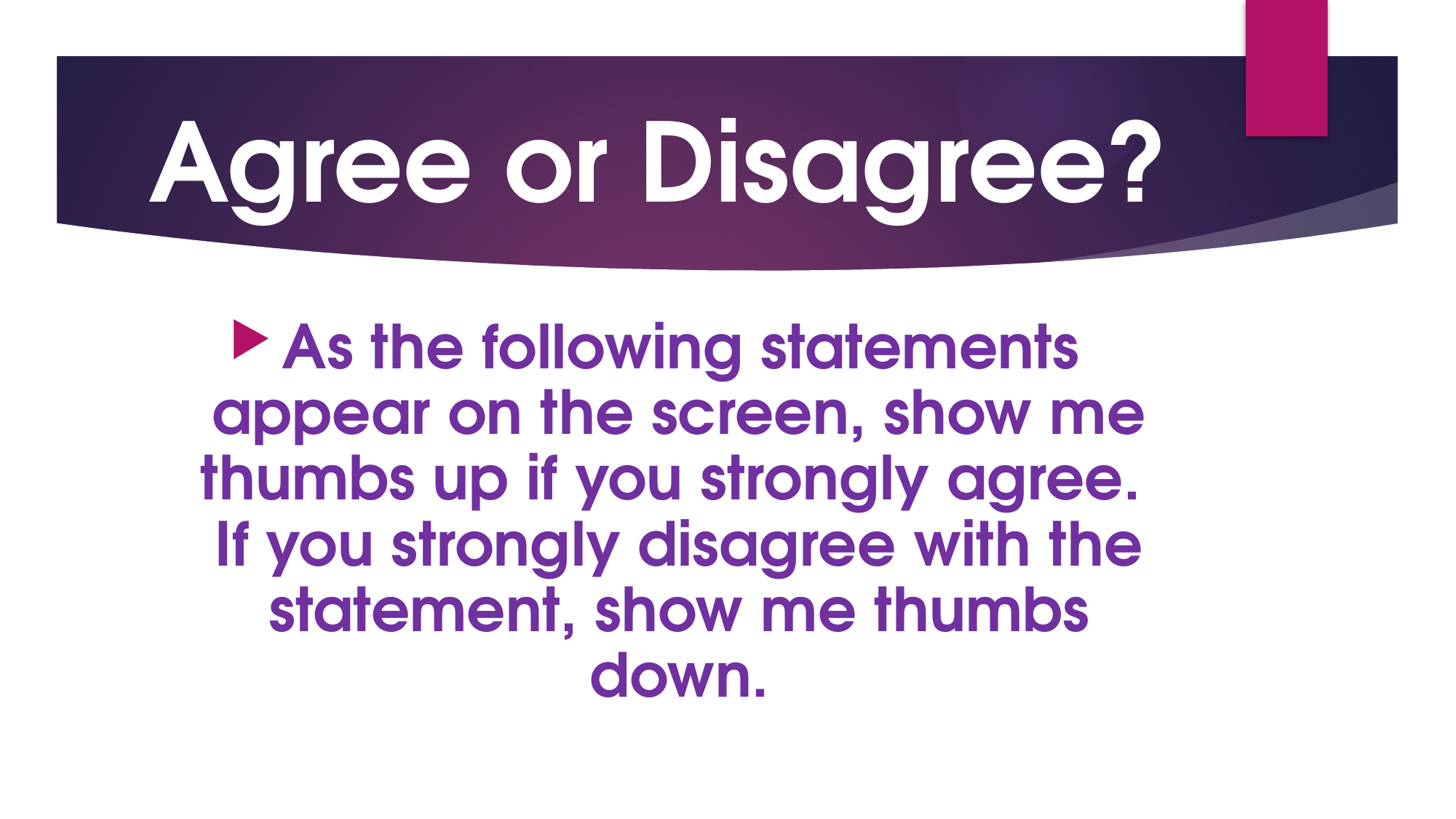

# Agree or Disagree?
As the following statements appear on the screen, show me thumbs up if you strongly agree.  If you strongly disagree with the statement, show me thumbs down.